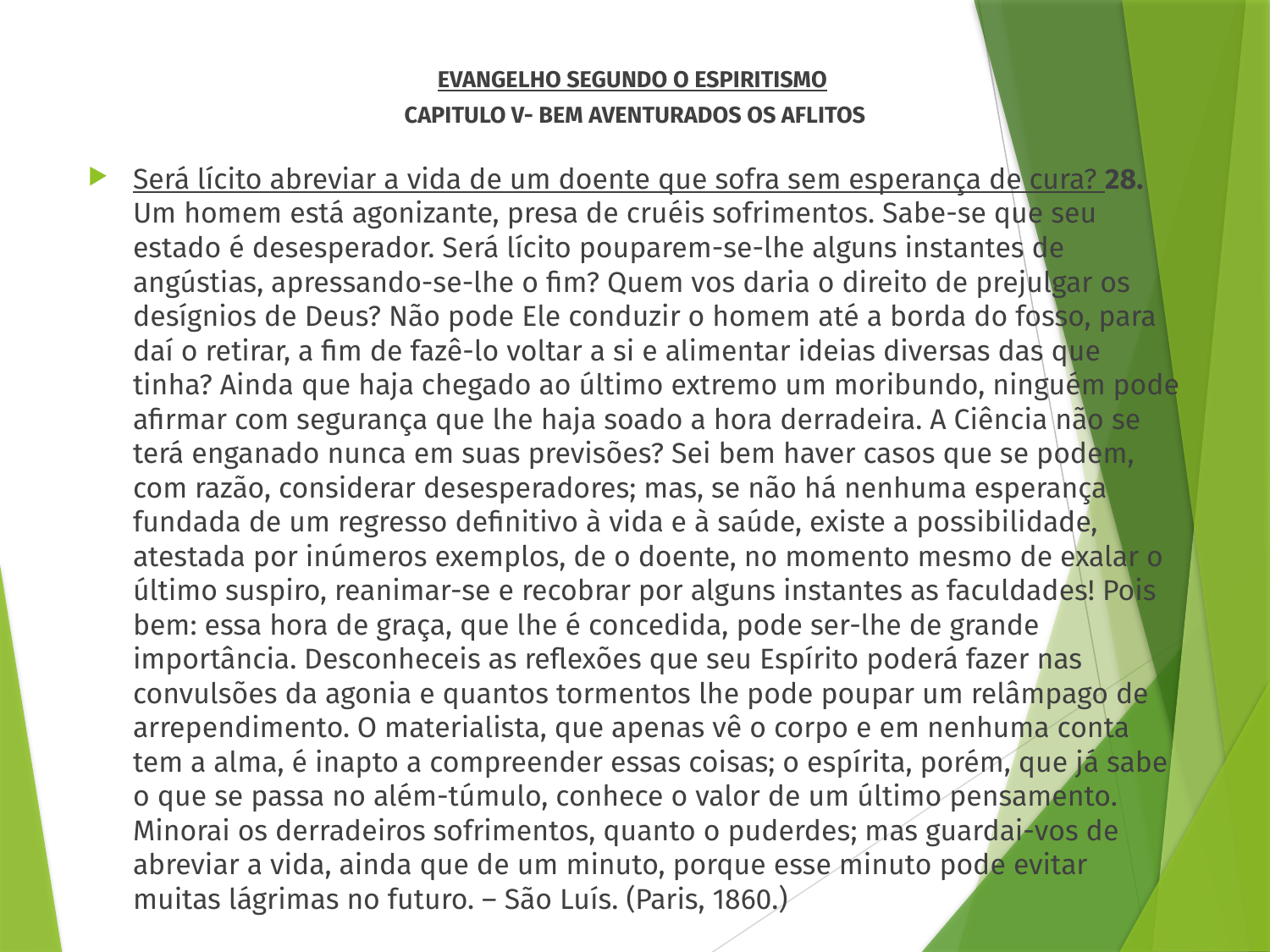

#
EVANGELHO SEGUNDO O ESPIRITISMO
CAPITULO V- BEM AVENTURADOS OS AFLITOS

Será lícito abreviar a vida de um doente que sofra sem esperança de cura? 28. Um homem está agonizante, presa de cruéis sofrimentos. Sabe-se que seu estado é desesperador. Será lícito pouparem-se-lhe alguns instantes de angústias, apressando-se-lhe o fim? Quem vos daria o direito de prejulgar os desígnios de Deus? Não pode Ele conduzir o homem até a borda do fosso, para daí o retirar, a fim de fazê-lo voltar a si e alimentar ideias diversas das que tinha? Ainda que haja chegado ao último extremo um moribundo, ninguém pode afirmar com segurança que lhe haja soado a hora derradeira. A Ciência não se terá enganado nunca em suas previsões? Sei bem haver casos que se podem, com razão, considerar desesperadores; mas, se não há nenhuma esperança fundada de um regresso definitivo à vida e à saúde, existe a possibilidade, atestada por inúmeros exemplos, de o doente, no momento mesmo de exalar o último suspiro, reanimar-se e recobrar por alguns instantes as faculdades! Pois bem: essa hora de graça, que lhe é concedida, pode ser-lhe de grande importância. Desconheceis as reflexões que seu Espírito poderá fazer nas convulsões da agonia e quantos tormentos lhe pode poupar um relâmpago de arrependimento. O materialista, que apenas vê o corpo e em nenhuma conta tem a alma, é inapto a compreender essas coisas; o espírita, porém, que já sabe o que se passa no além-túmulo, conhece o valor de um último pensamento. Minorai os derradeiros sofrimentos, quanto o puderdes; mas guardai-vos de abreviar a vida, ainda que de um minuto, porque esse minuto pode evitar muitas lágrimas no futuro. – São Luís. (Paris, 1860.)